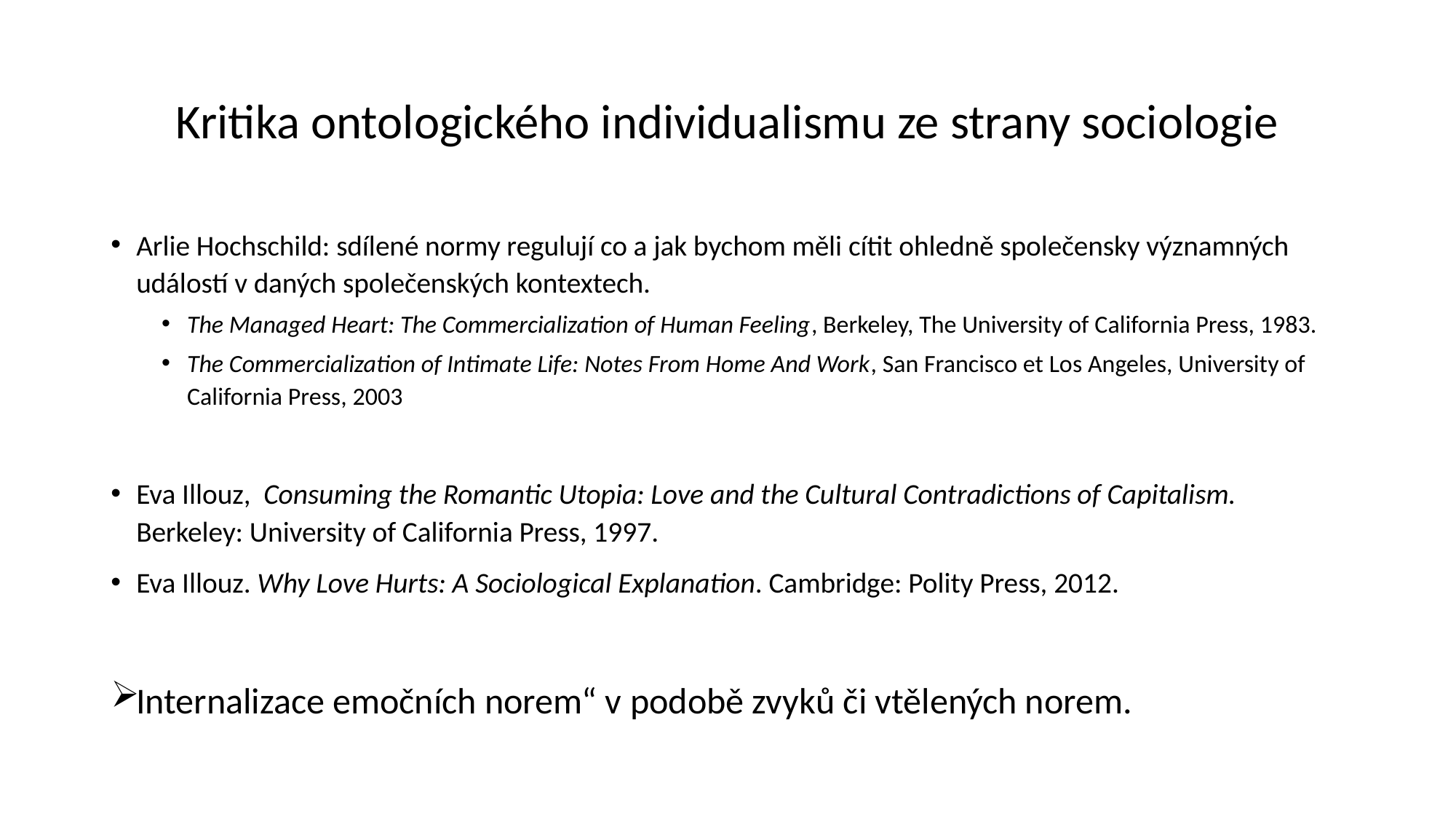

# Kritika ontologického individualismu ze strany sociologie
Arlie Hochschild: sdílené normy regulují co a jak bychom měli cítit ohledně společensky významných událostí v daných společenských kontextech.
The Managed Heart: The Commercialization of Human Feeling, Berkeley, The University of California Press, 1983.
The Commercialization of Intimate Life: Notes From Home And Work, San Francisco et Los Angeles, University of California Press, 2003

Eva Illouz,  Consuming the Romantic Utopia: Love and the Cultural Contradictions of Capitalism. Berkeley: University of California Press, 1997.
Eva Illouz. Why Love Hurts: A Sociological Explanation. Cambridge: Polity Press, 2012.

Internalizace emočních norem“ v podobě zvyků či vtělených norem.